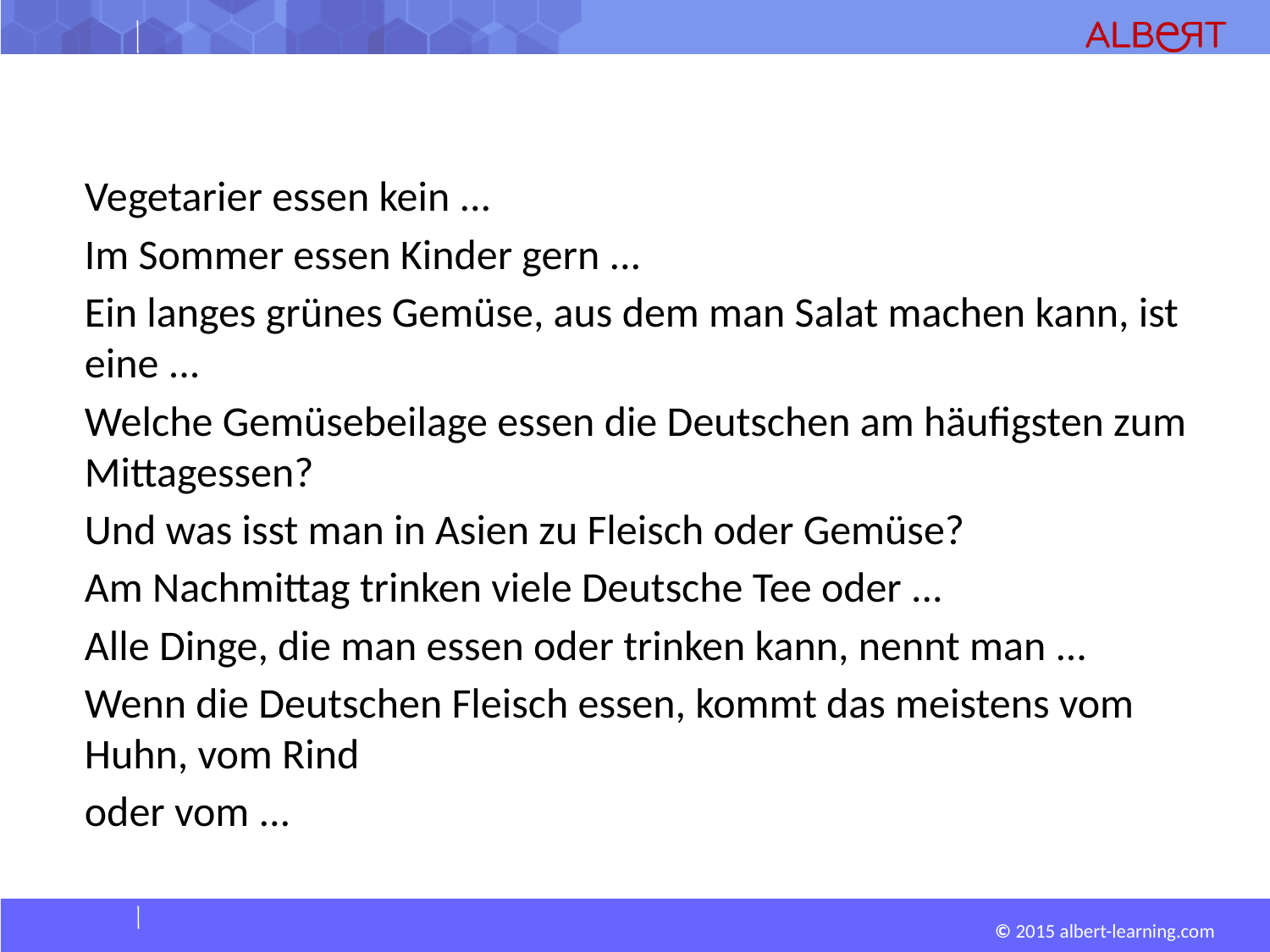

Vegetarier essen kein ...
Im Sommer essen Kinder gern ...
Ein langes grünes Gemüse, aus dem man Salat machen kann, ist eine ...
Welche Gemüsebeilage essen die Deutschen am häufigsten zum Mittagessen?
Und was isst man in Asien zu Fleisch oder Gemüse?
Am Nachmittag trinken viele Deutsche Tee oder ...
Alle Dinge, die man essen oder trinken kann, nennt man ...
Wenn die Deutschen Fleisch essen, kommt das meistens vom Huhn, vom Rind
oder vom ...